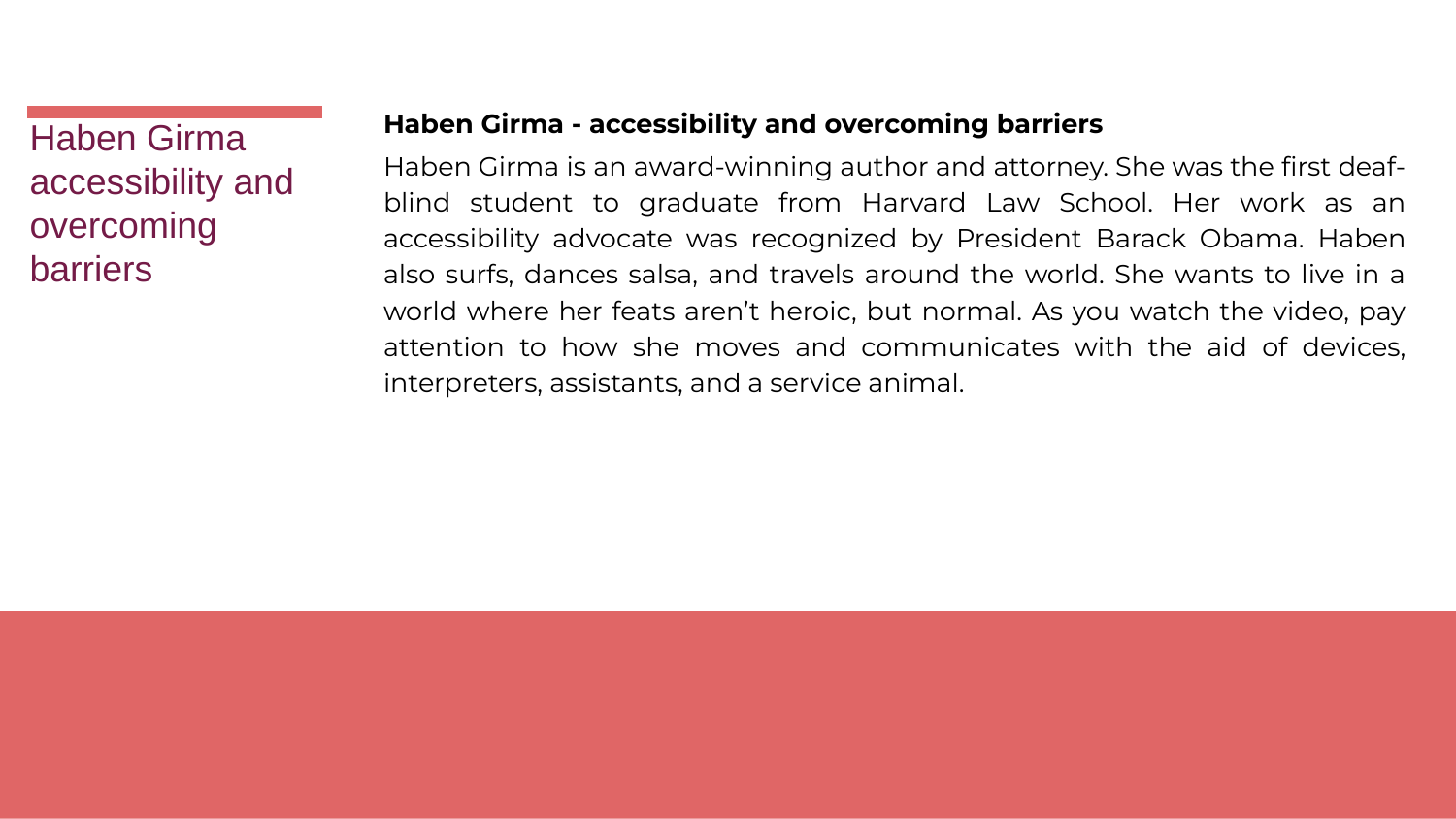

Haben Girma - accessibility and overcoming barriers
Haben Girma is an award-winning author and attorney. She was the first deaf-blind student to graduate from Harvard Law School. Her work as an accessibility advocate was recognized by President Barack Obama. Haben also surfs, dances salsa, and travels around the world. She wants to live in a world where her feats aren’t heroic, but normal. As you watch the video, pay attention to how she moves and communicates with the aid of devices, interpreters, assistants, and a service animal.

Haben Girma accessibility and overcoming barriers